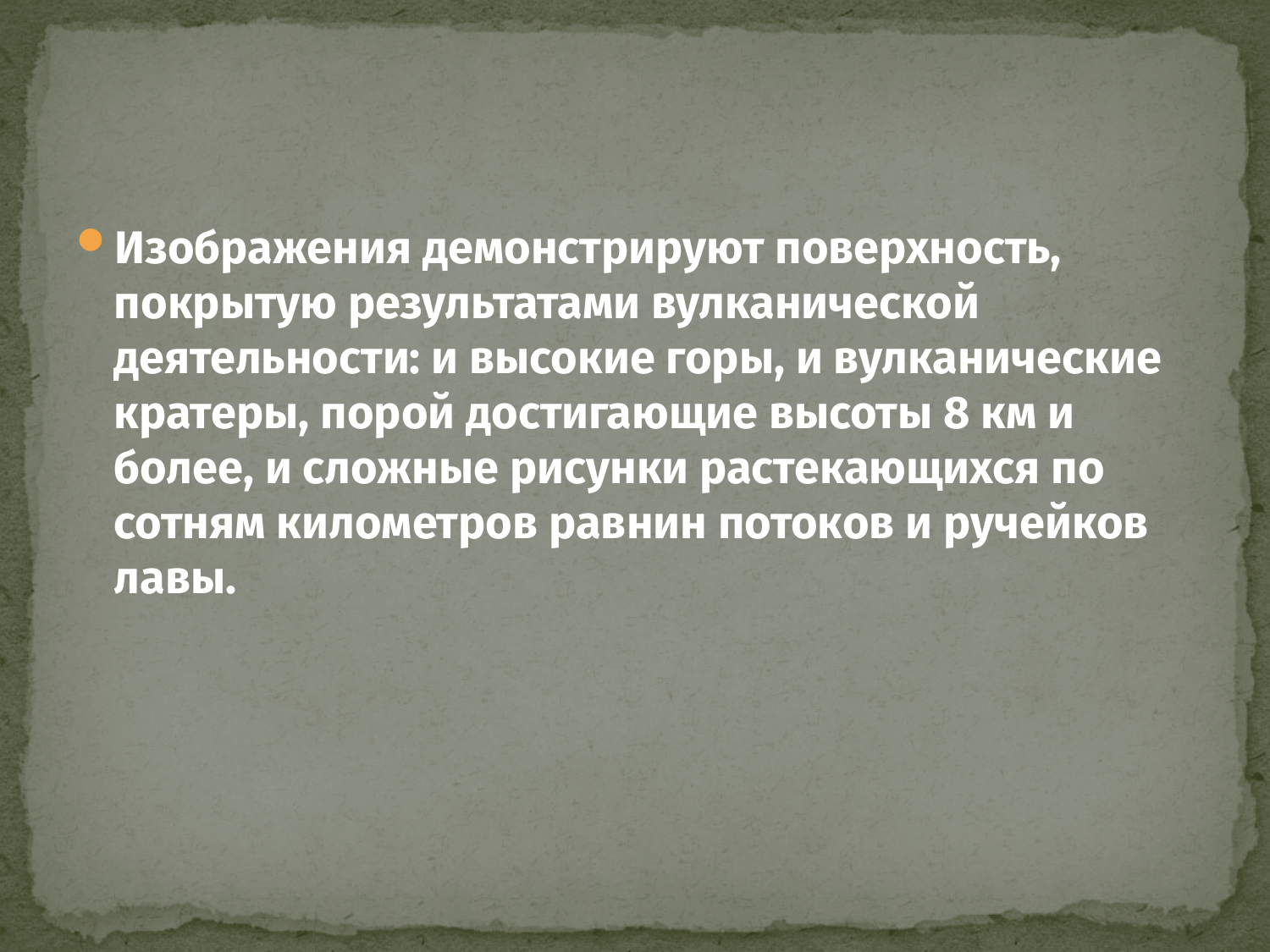

#
Изображения демонстрируют поверхность, покрытую результатами вулканической деятельности: и высокие горы, и вулканические кратеры, порой достигающие высоты 8 км и более, и сложные рисунки растекающихся по сотням километров равнин потоков и ручейков лавы.